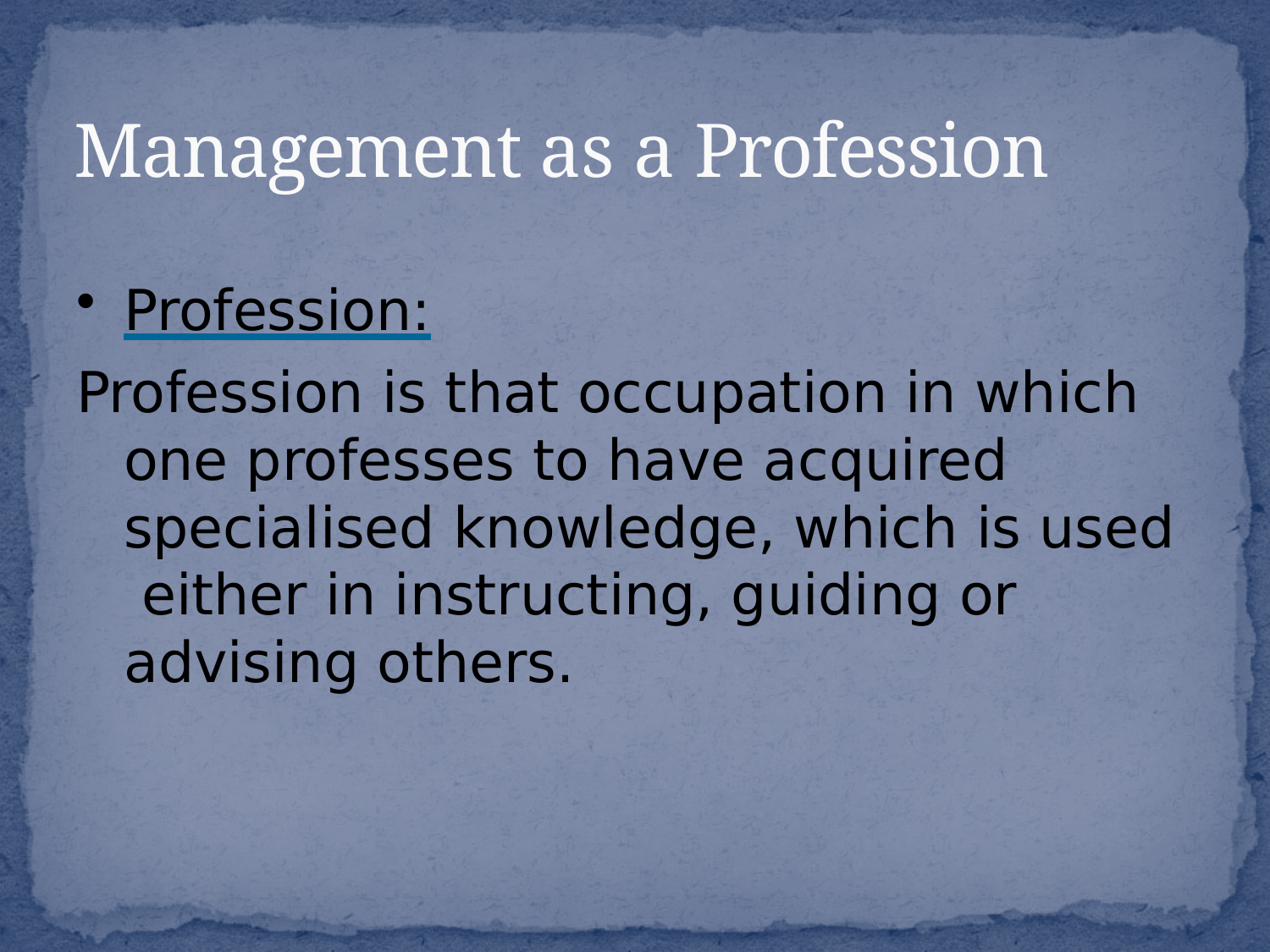

# Management as a Profession
Profession:
Profession is that occupation in which  one professes to have acquired  specialised knowledge, which is used  either in instructing, guiding or  advising others.